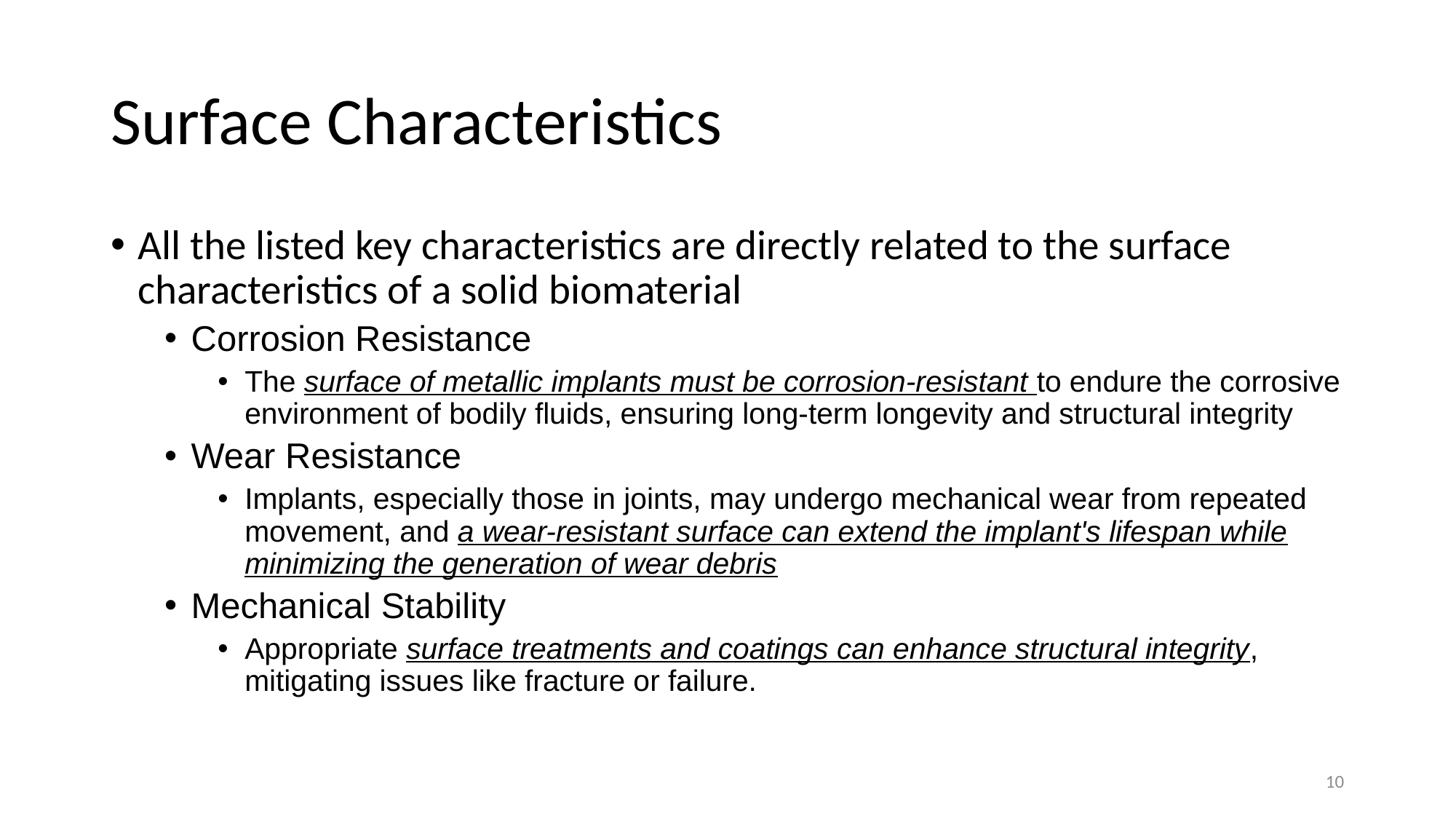

# Surface Characteristics
All the listed key characteristics are directly related to the surface characteristics of a solid biomaterial
Corrosion Resistance
The surface of metallic implants must be corrosion-resistant to endure the corrosive environment of bodily fluids, ensuring long-term longevity and structural integrity
Wear Resistance
Implants, especially those in joints, may undergo mechanical wear from repeated movement, and a wear-resistant surface can extend the implant's lifespan while minimizing the generation of wear debris
Mechanical Stability
Appropriate surface treatments and coatings can enhance structural integrity, mitigating issues like fracture or failure.
10